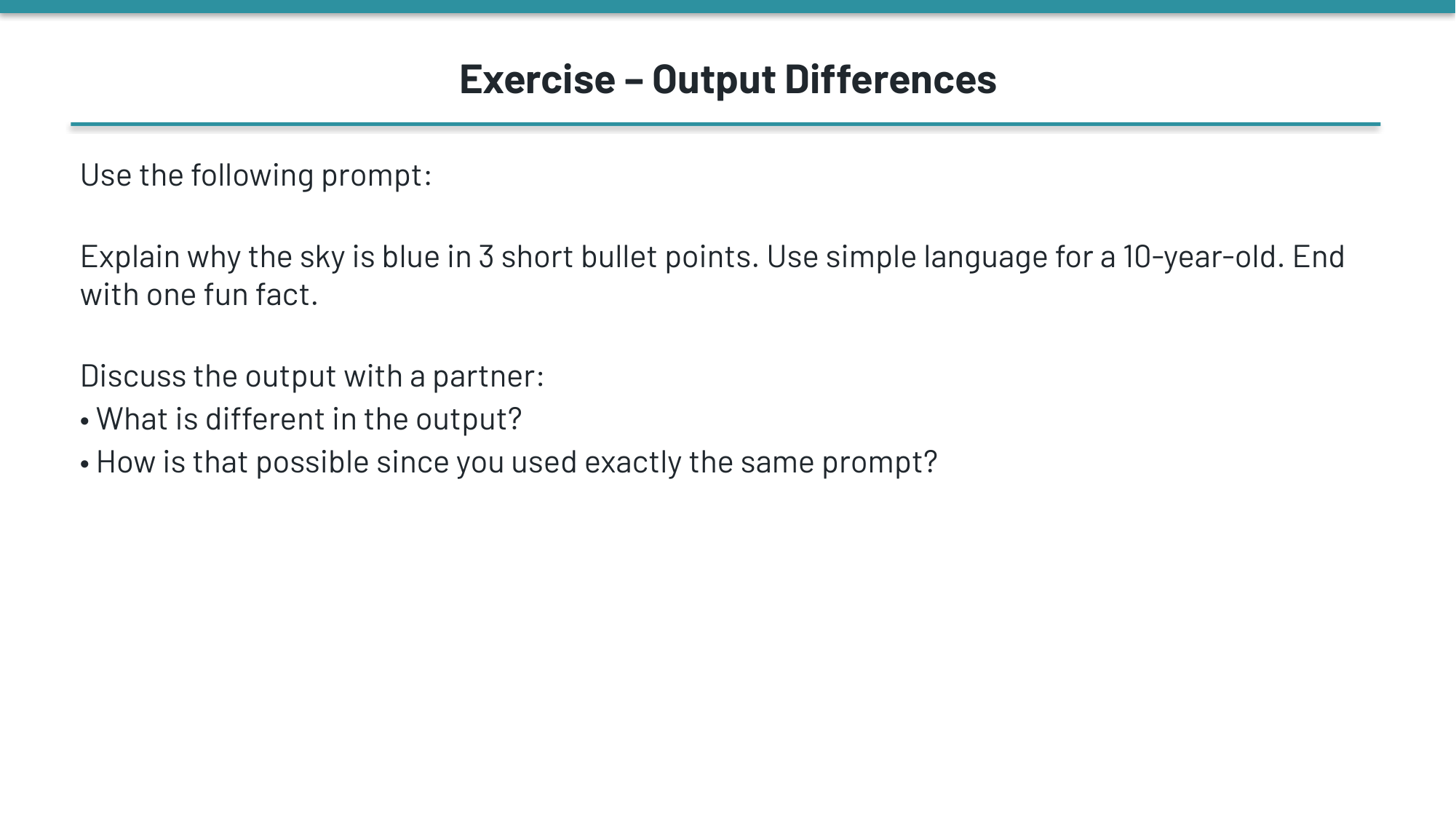

Exercise – Output Differences

Use the following prompt:

Explain why the sky is blue in 3 short bullet points. Use simple language for a 10-year-old. End with one fun fact.

Discuss the output with a partner:
• What is different in the output?
• How is that possible since you used exactly the same prompt?